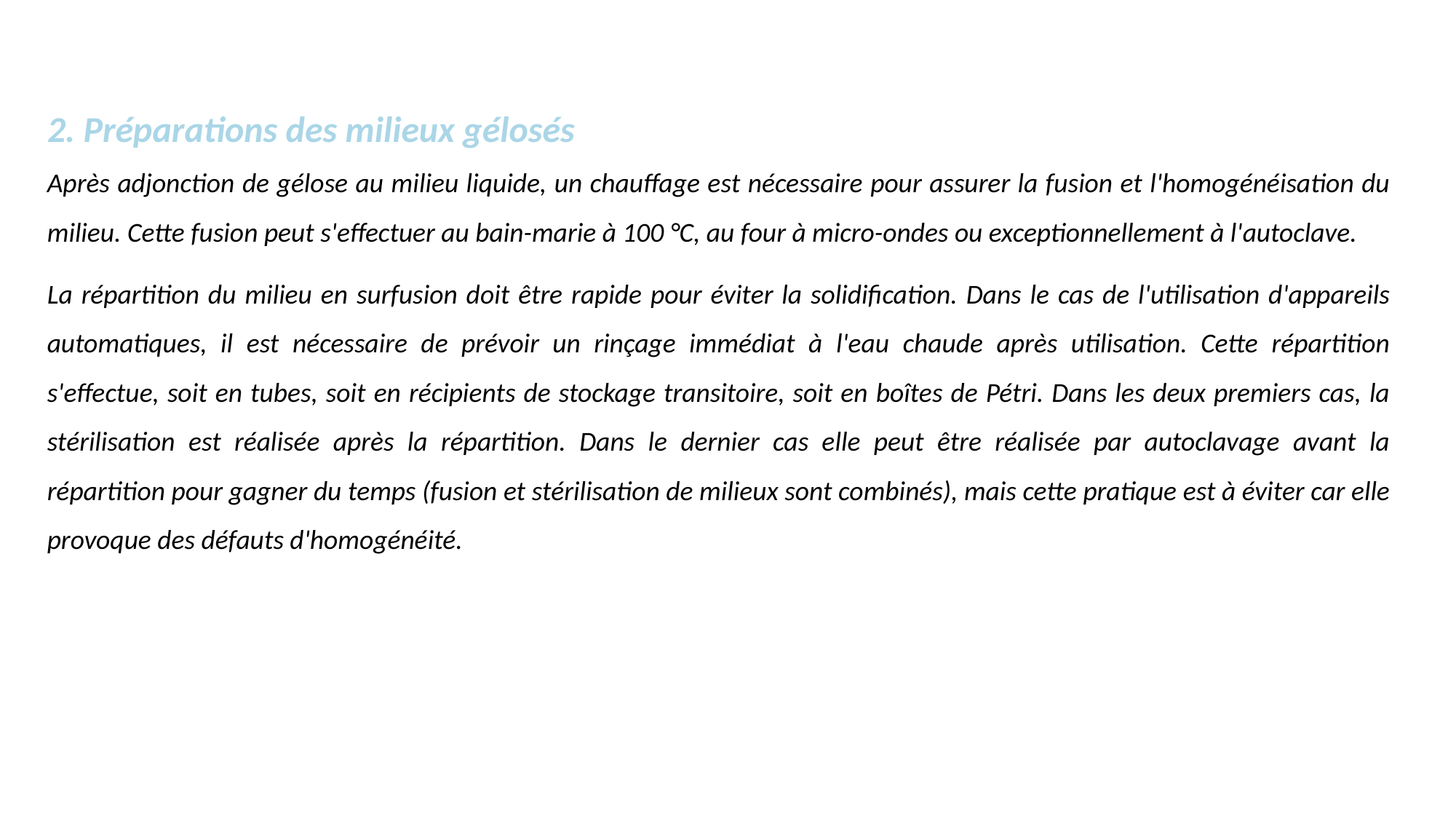

2. Préparations des milieux gélosés
Après adjonction de gélose au milieu liquide, un chauffage est nécessaire pour assurer la fusion et l'homogénéisation du milieu. Cette fusion peut s'effectuer au bain-marie à 100 °C, au four à micro-ondes ou exceptionnellement à l'autoclave.
La répartition du milieu en surfusion doit être rapide pour éviter la solidification. Dans le cas de l'utilisation d'appareils automatiques, il est nécessaire de prévoir un rinçage immédiat à l'eau chaude après utilisation. Cette répartition s'effectue, soit en tubes, soit en récipients de stockage transitoire, soit en boîtes de Pétri. Dans les deux premiers cas, la stérilisation est réalisée après la répartition. Dans le dernier cas elle peut être réalisée par autoclavage avant la répartition pour gagner du temps (fusion et stérilisation de milieux sont combinés), mais cette pratique est à éviter car elle provoque des défauts d'homogénéité.